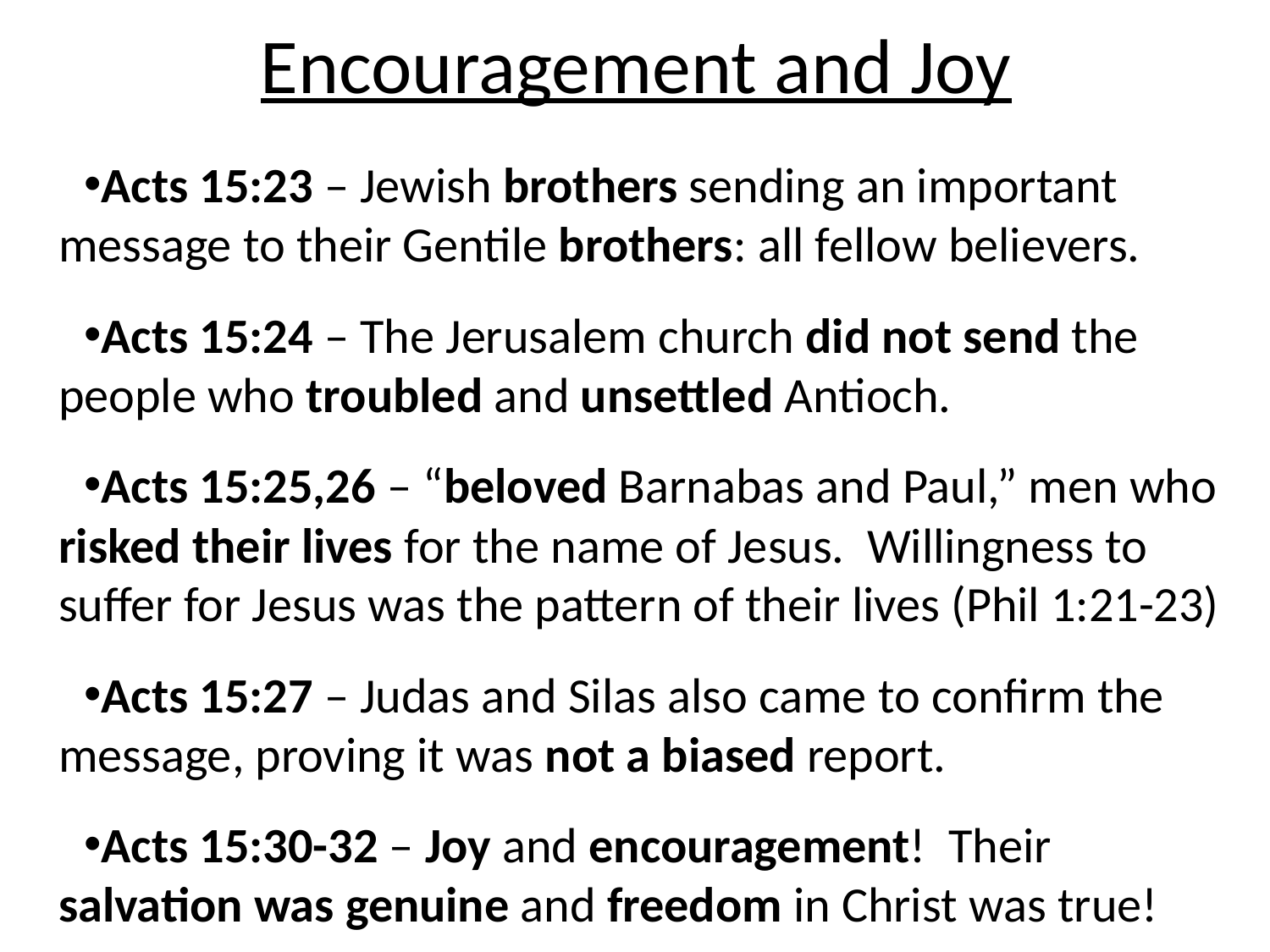

# Encouragement and Joy
Acts 15:23 – Jewish brothers sending an important message to their Gentile brothers: all fellow believers.
Acts 15:24 – The Jerusalem church did not send the people who troubled and unsettled Antioch.
Acts 15:25,26 – “beloved Barnabas and Paul,” men who risked their lives for the name of Jesus.  Willingness to suffer for Jesus was the pattern of their lives (Phil 1:21-23)
Acts 15:27 – Judas and Silas also came to confirm the message, proving it was not a biased report.
Acts 15:30-32 – Joy and encouragement!  Their salvation was genuine and freedom in Christ was true!